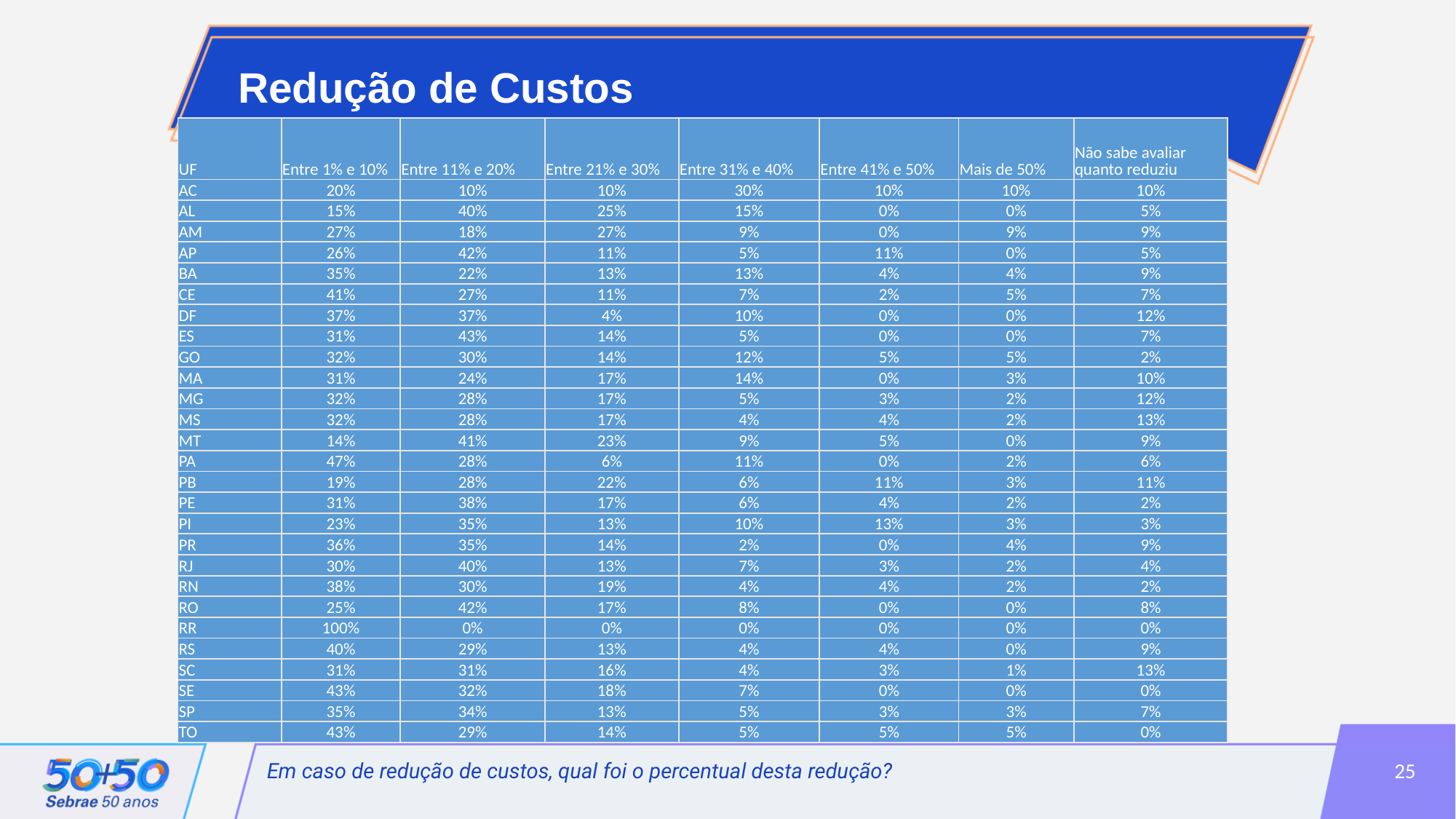

Redução de Custos
| UF | Entre 1% e 10% | Entre 11% e 20% | Entre 21% e 30% | Entre 31% e 40% | Entre 41% e 50% | Mais de 50% | Não sabe avaliar quanto reduziu |
| --- | --- | --- | --- | --- | --- | --- | --- |
| AC | 20% | 10% | 10% | 30% | 10% | 10% | 10% |
| AL | 15% | 40% | 25% | 15% | 0% | 0% | 5% |
| AM | 27% | 18% | 27% | 9% | 0% | 9% | 9% |
| AP | 26% | 42% | 11% | 5% | 11% | 0% | 5% |
| BA | 35% | 22% | 13% | 13% | 4% | 4% | 9% |
| CE | 41% | 27% | 11% | 7% | 2% | 5% | 7% |
| DF | 37% | 37% | 4% | 10% | 0% | 0% | 12% |
| ES | 31% | 43% | 14% | 5% | 0% | 0% | 7% |
| GO | 32% | 30% | 14% | 12% | 5% | 5% | 2% |
| MA | 31% | 24% | 17% | 14% | 0% | 3% | 10% |
| MG | 32% | 28% | 17% | 5% | 3% | 2% | 12% |
| MS | 32% | 28% | 17% | 4% | 4% | 2% | 13% |
| MT | 14% | 41% | 23% | 9% | 5% | 0% | 9% |
| PA | 47% | 28% | 6% | 11% | 0% | 2% | 6% |
| PB | 19% | 28% | 22% | 6% | 11% | 3% | 11% |
| PE | 31% | 38% | 17% | 6% | 4% | 2% | 2% |
| PI | 23% | 35% | 13% | 10% | 13% | 3% | 3% |
| PR | 36% | 35% | 14% | 2% | 0% | 4% | 9% |
| RJ | 30% | 40% | 13% | 7% | 3% | 2% | 4% |
| RN | 38% | 30% | 19% | 4% | 4% | 2% | 2% |
| RO | 25% | 42% | 17% | 8% | 0% | 0% | 8% |
| RR | 100% | 0% | 0% | 0% | 0% | 0% | 0% |
| RS | 40% | 29% | 13% | 4% | 4% | 0% | 9% |
| SC | 31% | 31% | 16% | 4% | 3% | 1% | 13% |
| SE | 43% | 32% | 18% | 7% | 0% | 0% | 0% |
| SP | 35% | 34% | 13% | 5% | 3% | 3% | 7% |
| TO | 43% | 29% | 14% | 5% | 5% | 5% | 0% |
25
Em caso de redução de custos, qual foi o percentual desta redução?